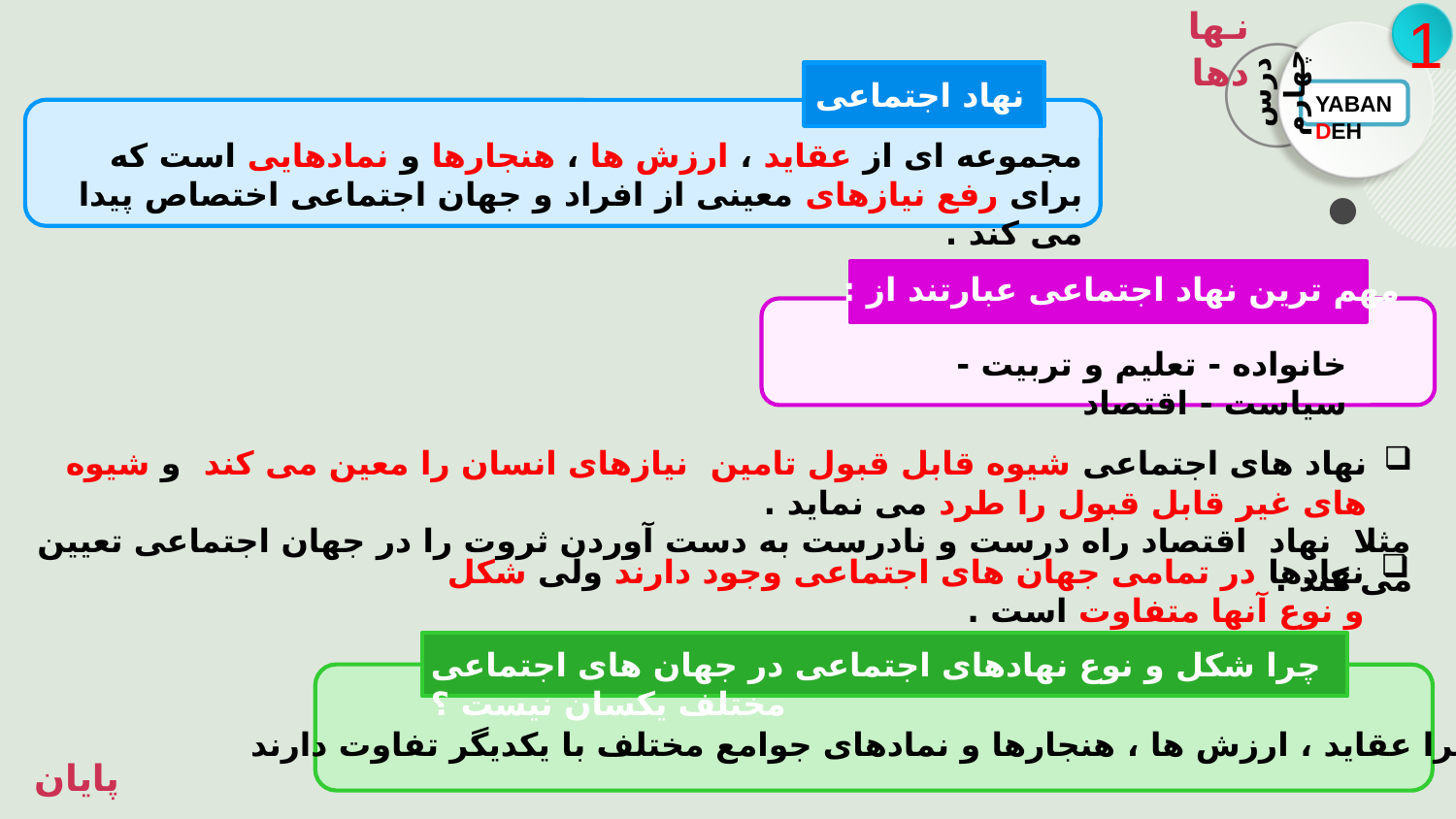

نهادها
1

نهاد اجتماعی
درس چهارم

YABANDEH
مجموعه ای از عقاید ، ارزش ها ، هنجارها و نمادهایی است که برای رفع نیازهای معینی از افراد و جهان اجتماعی اختصاص پیدا می کند .

 مهم ترین نهاد اجتماعی عبارتند از :
خانواده - تعلیم و تربیت - سیاست - اقتصاد
نهاد های اجتماعی شیوه قابل قبول تامین  نیازهای انسان را معین می کند  و شیوه های غیر قابل قبول را طرد می نماید .
مثلا  نهاد  اقتصاد راه درست و نادرست به دست آوردن ثروت را در جهان اجتماعی تعیین  می کند .
نهادها در تمامی جهان های اجتماعی وجود دارند ولی شکل و نوع آنها متفاوت است .

چرا شکل و نوع نهادهای اجتماعی در جهان های اجتماعی مختلف یکسان نیست ؟
زیرا عقاید ، ارزش ها ، هنجارها و نمادهای جوامع مختلف با یکدیگر تفاوت دارند .
پایان